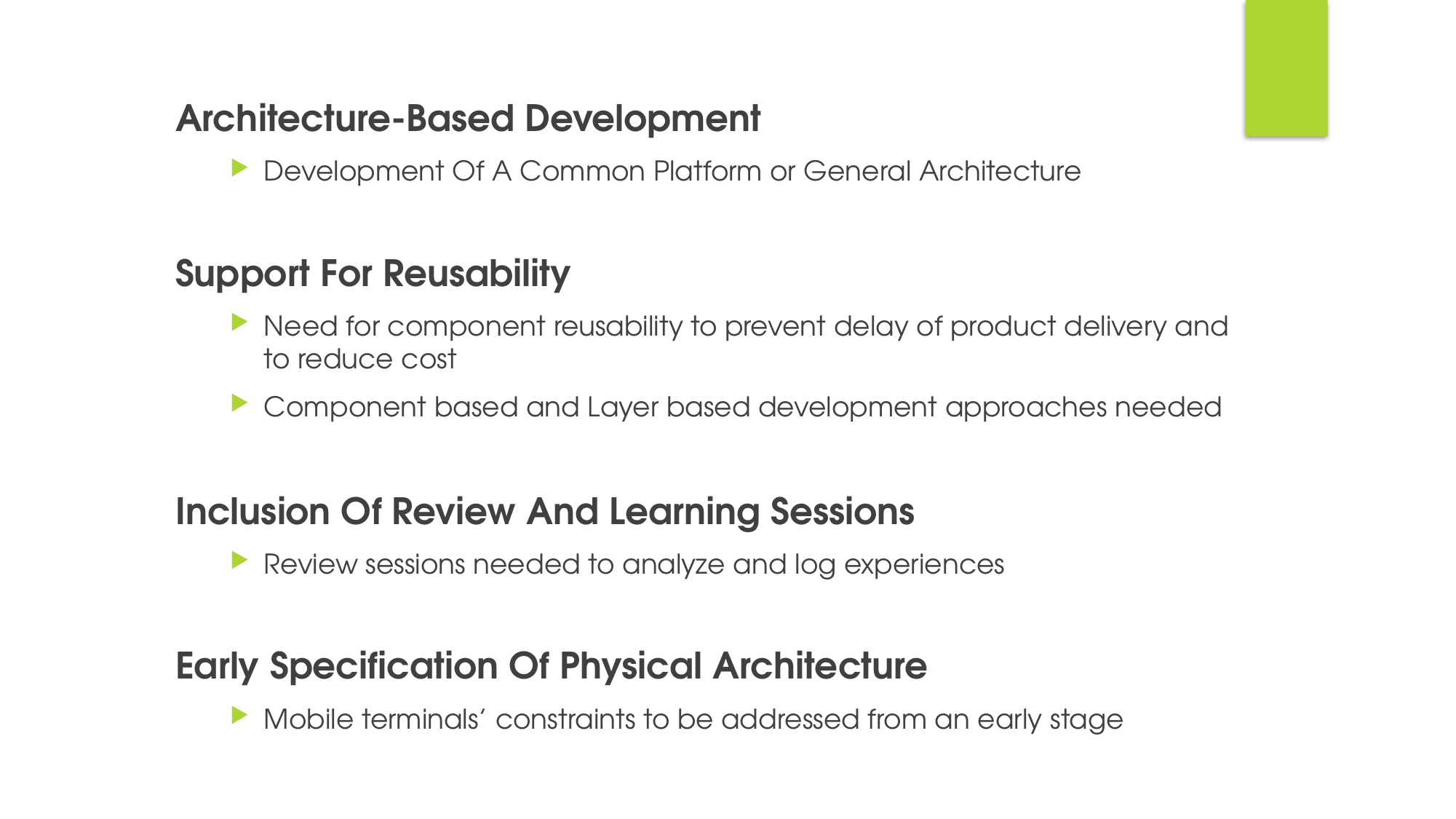

Architecture-Based Development
Development Of A Common Platform or General Architecture

Support For Reusability
Need for component reusability to prevent delay of product delivery and to reduce cost
Component based and Layer based development approaches needed

Inclusion Of Review And Learning Sessions
Review sessions needed to analyze and log experiences

Early Specification Of Physical Architecture
Mobile terminals’ constraints to be addressed from an early stage